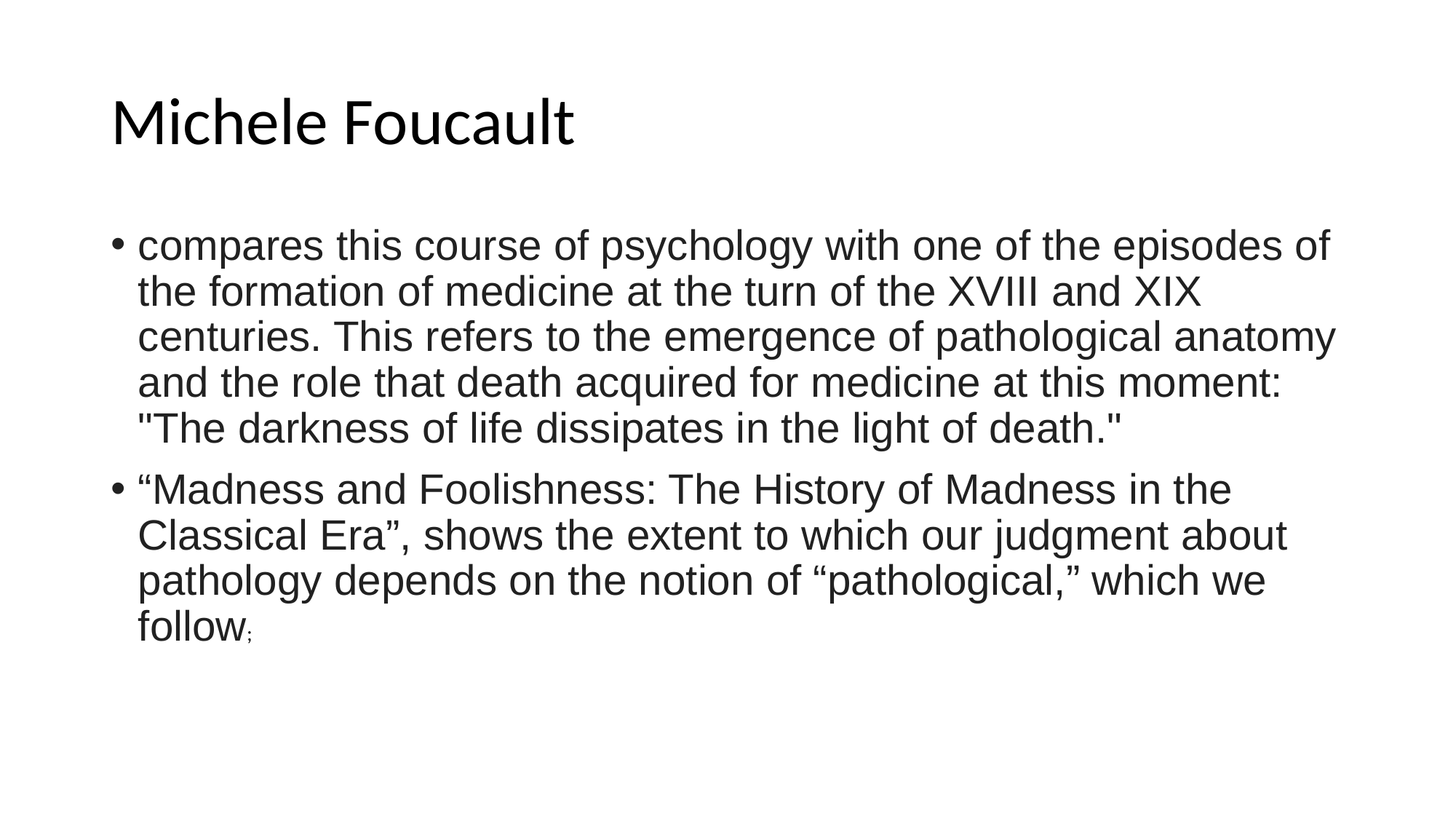

# Michele Foucault
compares this course of psychology with one of the episodes of the formation of medicine at the turn of the XVIII and XIX centuries. This refers to the emergence of pathological anatomy and the role that death acquired for medicine at this moment: "The darkness of life dissipates in the light of death."
“Madness and Foolishness: The History of Madness in the Classical Era”, shows the extent to which our judgment about pathology depends on the notion of “pathological,” which we follow;